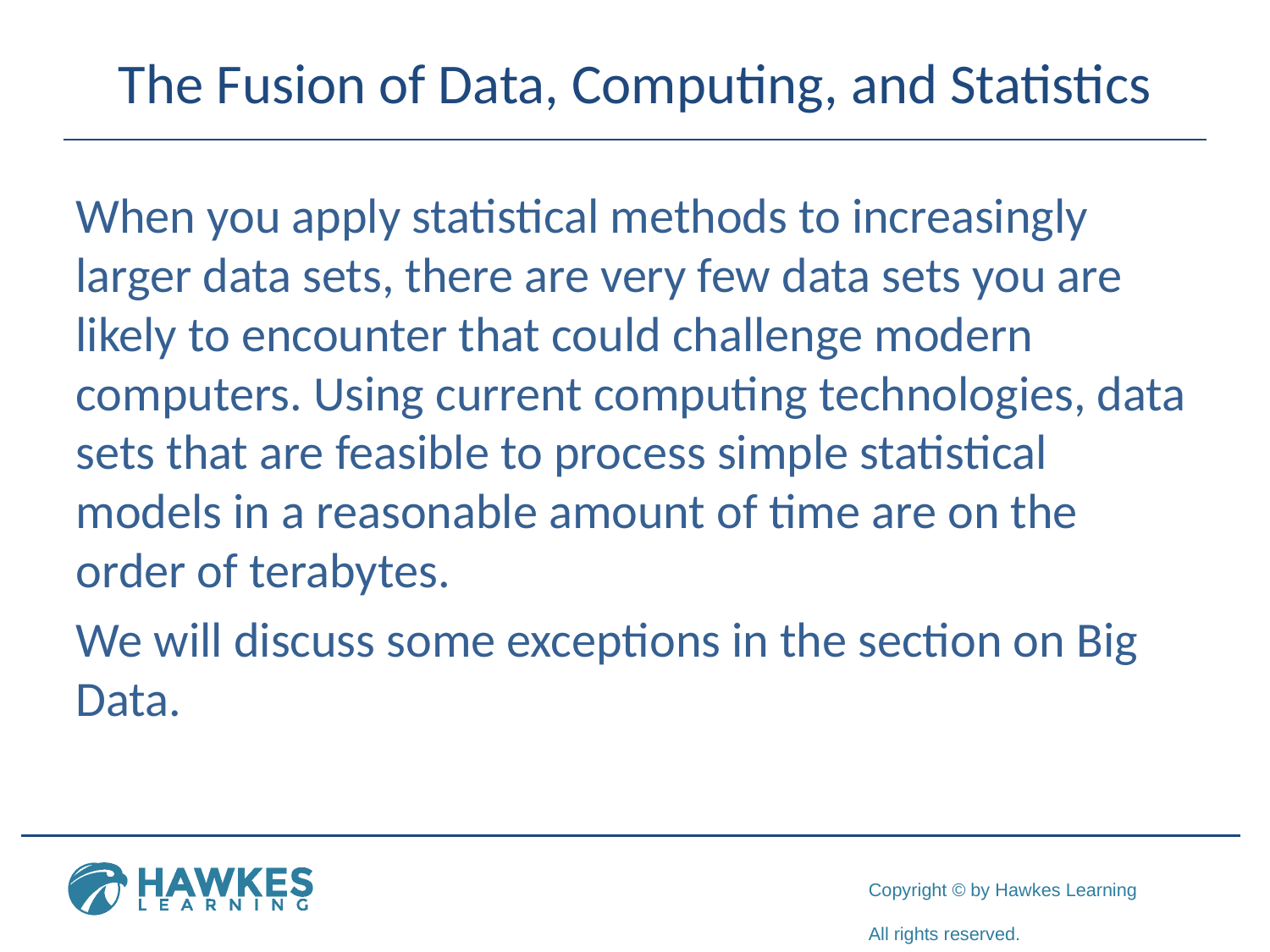

# The Fusion of Data, Computing, and Statistics
When you apply statistical methods to increasingly larger data sets, there are very few data sets you are likely to encounter that could challenge modern computers. Using current computing technologies, data sets that are feasible to process simple statistical models in a reasonable amount of time are on the order of terabytes.
We will discuss some exceptions in the section on Big Data.